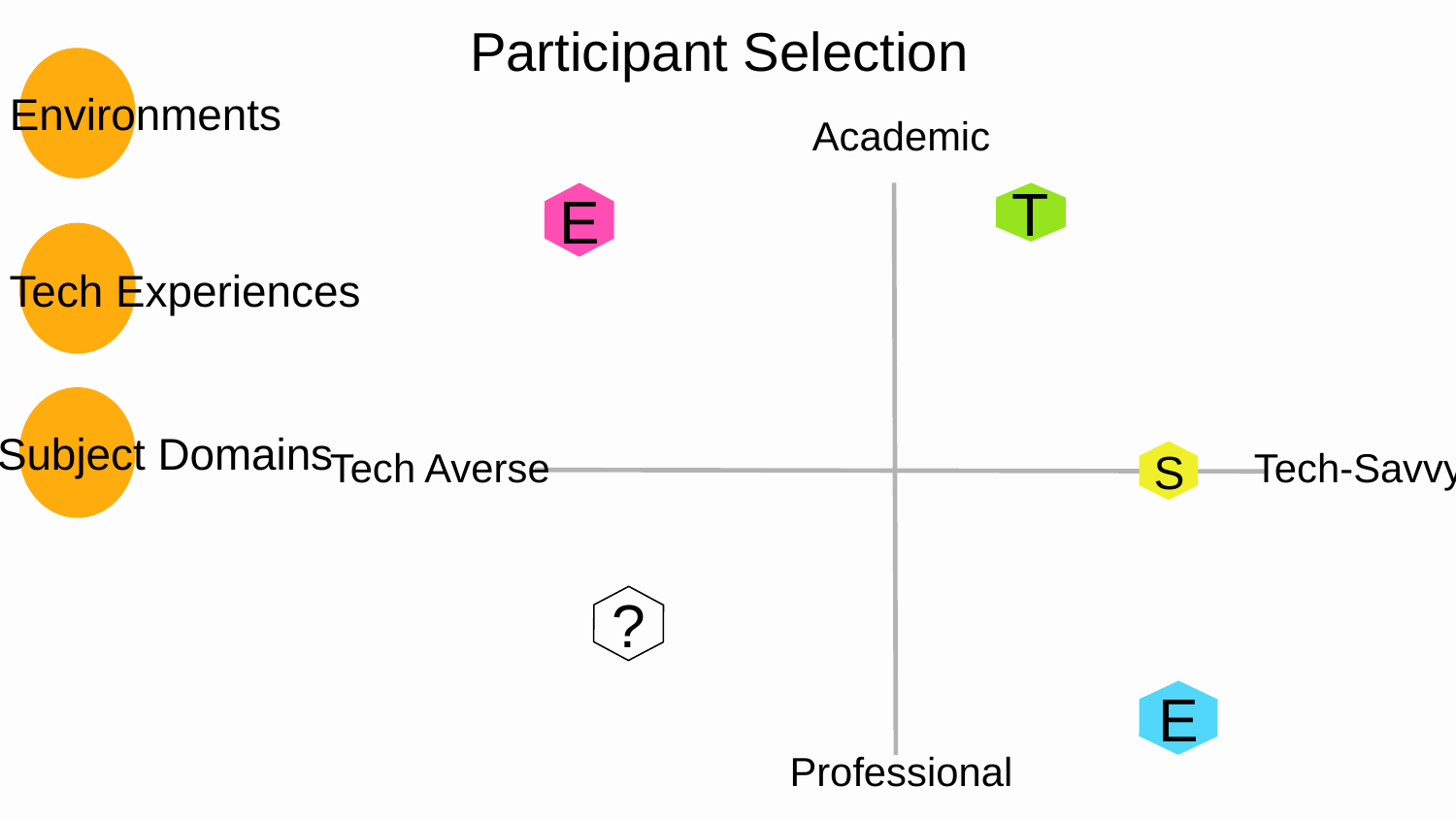

Participant Selection

Environments
Academic
E
T

Tech Experiences

Subject Domains
Tech-Savvy
Tech Averse
S
?

E
Professional